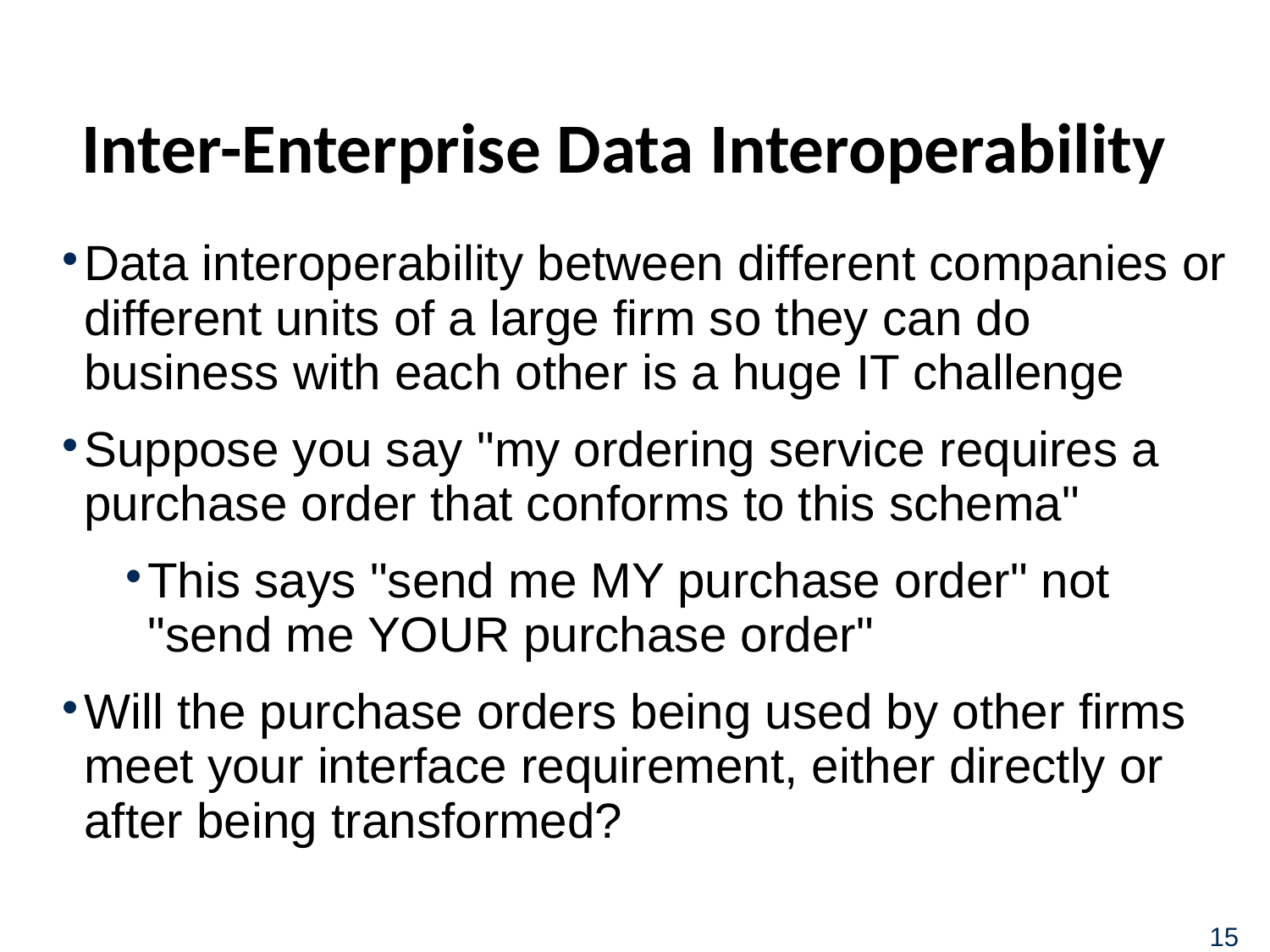

# Inter-Enterprise Data Interoperability
Data interoperability between different companies or different units of a large firm so they can do business with each other is a huge IT challenge
Suppose you say "my ordering service requires a purchase order that conforms to this schema"
This says "send me MY purchase order" not "send me YOUR purchase order"
Will the purchase orders being used by other firms meet your interface requirement, either directly or after being transformed?
15